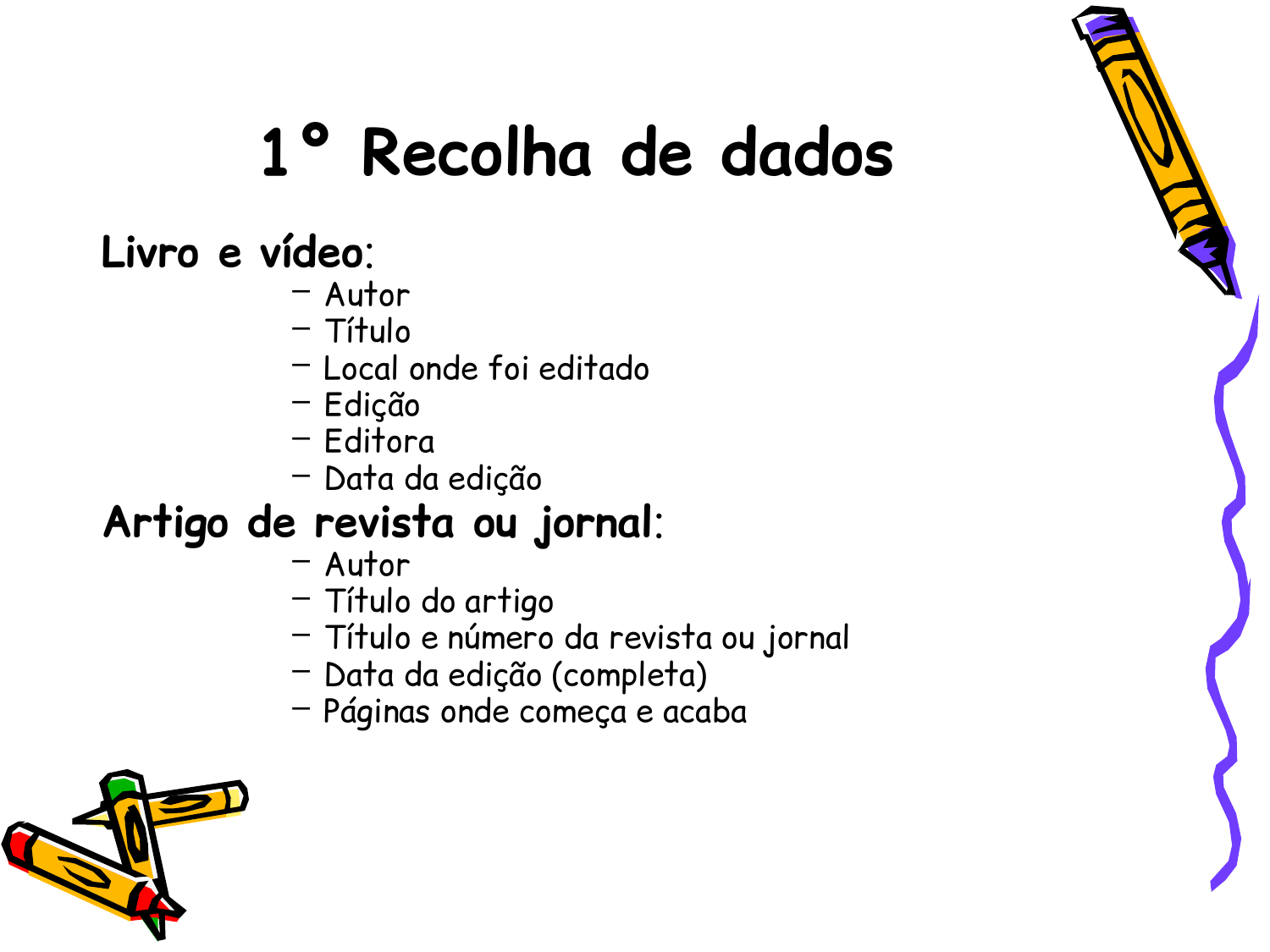

# 1º Recolha de dados
Livro e vídeo:
Autor
Título
Local onde foi editado
Edição
Editora
Data da edição
Artigo de revista ou jornal:
Autor
Título do artigo
Título e número da revista ou jornal
Data da edição (completa)
Páginas onde começa e acaba